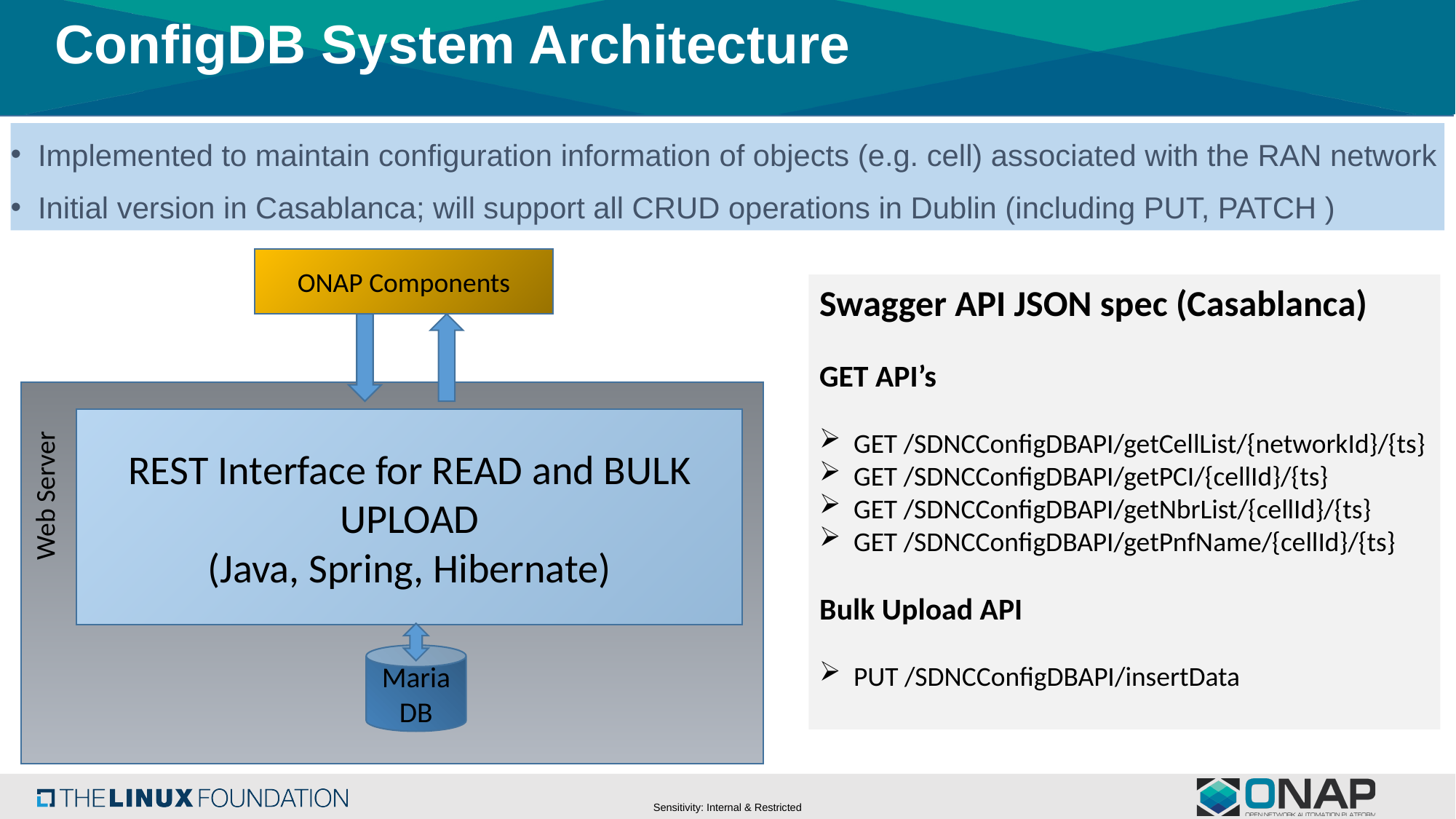

# ConfigDB System Architecture
Implemented to maintain configuration information of objects (e.g. cell) associated with the RAN network
Initial version in Casablanca; will support all CRUD operations in Dublin (including PUT, PATCH )
ONAP Components
Swagger API JSON spec (Casablanca)

GET API’s

GET /SDNCConfigDBAPI/getCellList/{networkId}/{ts}
GET /SDNCConfigDBAPI/getPCI/{cellId}/{ts}
GET /SDNCConfigDBAPI/getNbrList/{cellId}/{ts}
GET /SDNCConfigDBAPI/getPnfName/{cellId}/{ts}

Bulk Upload API

PUT /SDNCConfigDBAPI/insertData

N
REST Interface for READ and BULK UPLOAD
(Java, Spring, Hibernate)
Web Server

Maria DB